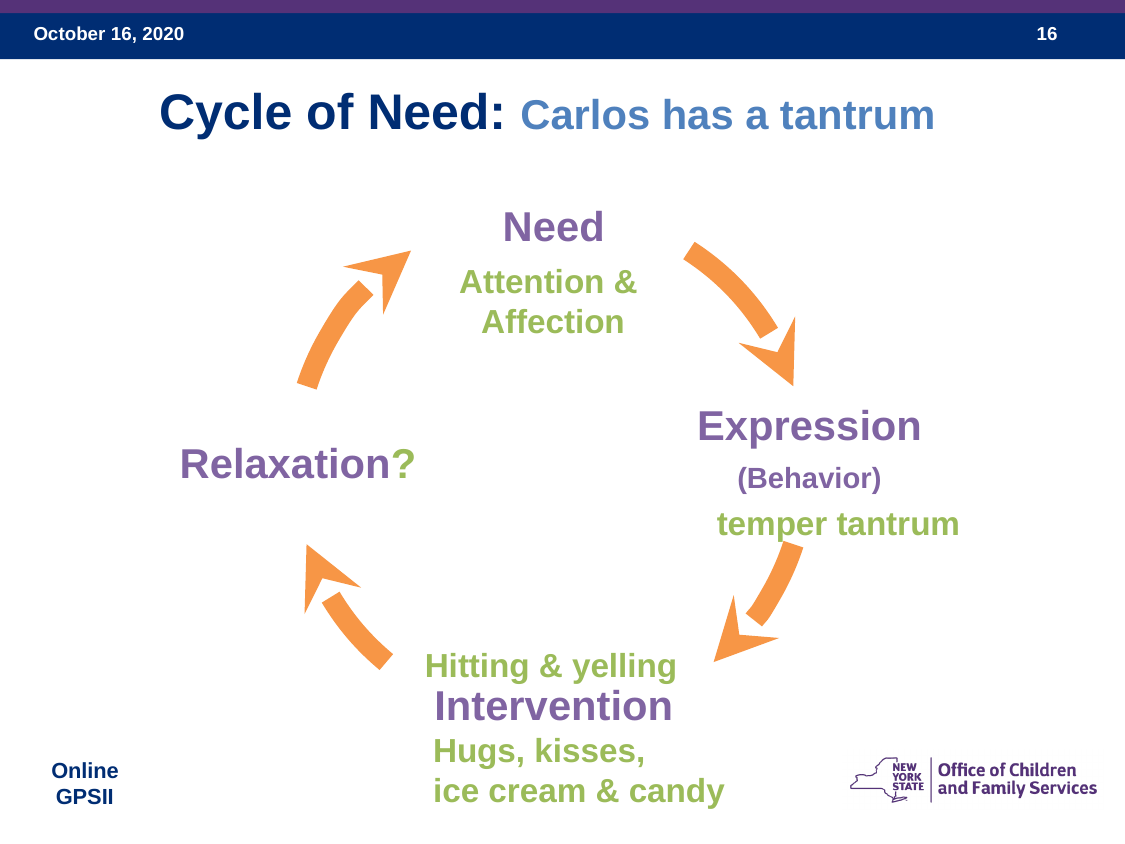

Cycle of Need: Carlos has a tantrum

Need
Expression
(Behavior)
Intervention
Relaxation?
Attention &
Affection

temper tantrum
Hitting & yelling
Hugs, kisses,
ice cream & candy